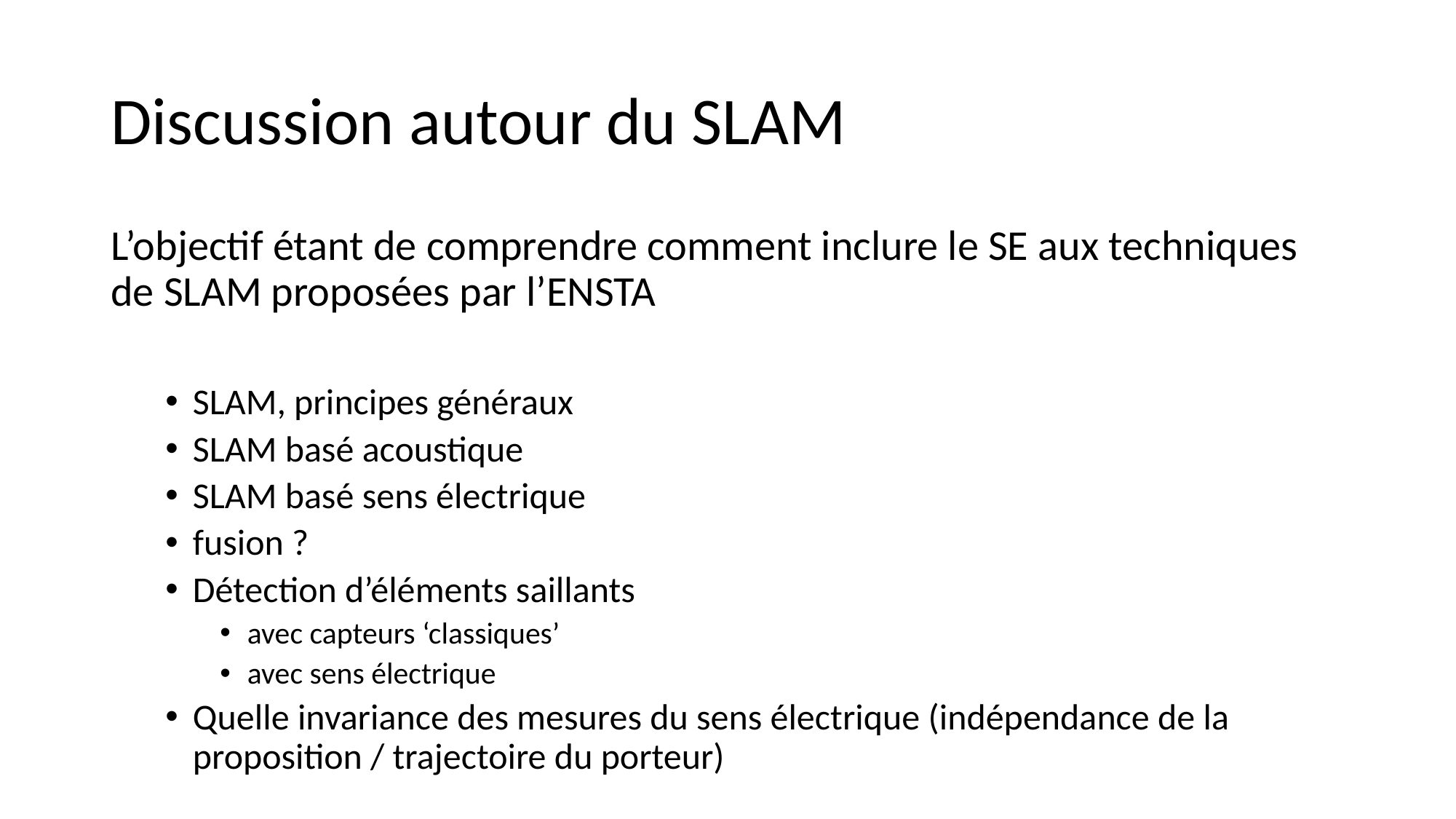

# Discussion autour du SLAM
L’objectif étant de comprendre comment inclure le SE aux techniques de SLAM proposées par l’ENSTA

SLAM, principes généraux
SLAM basé acoustique
SLAM basé sens électrique
fusion ?
Détection d’éléments saillants
avec capteurs ‘classiques’
avec sens électrique
Quelle invariance des mesures du sens électrique (indépendance de la proposition / trajectoire du porteur)